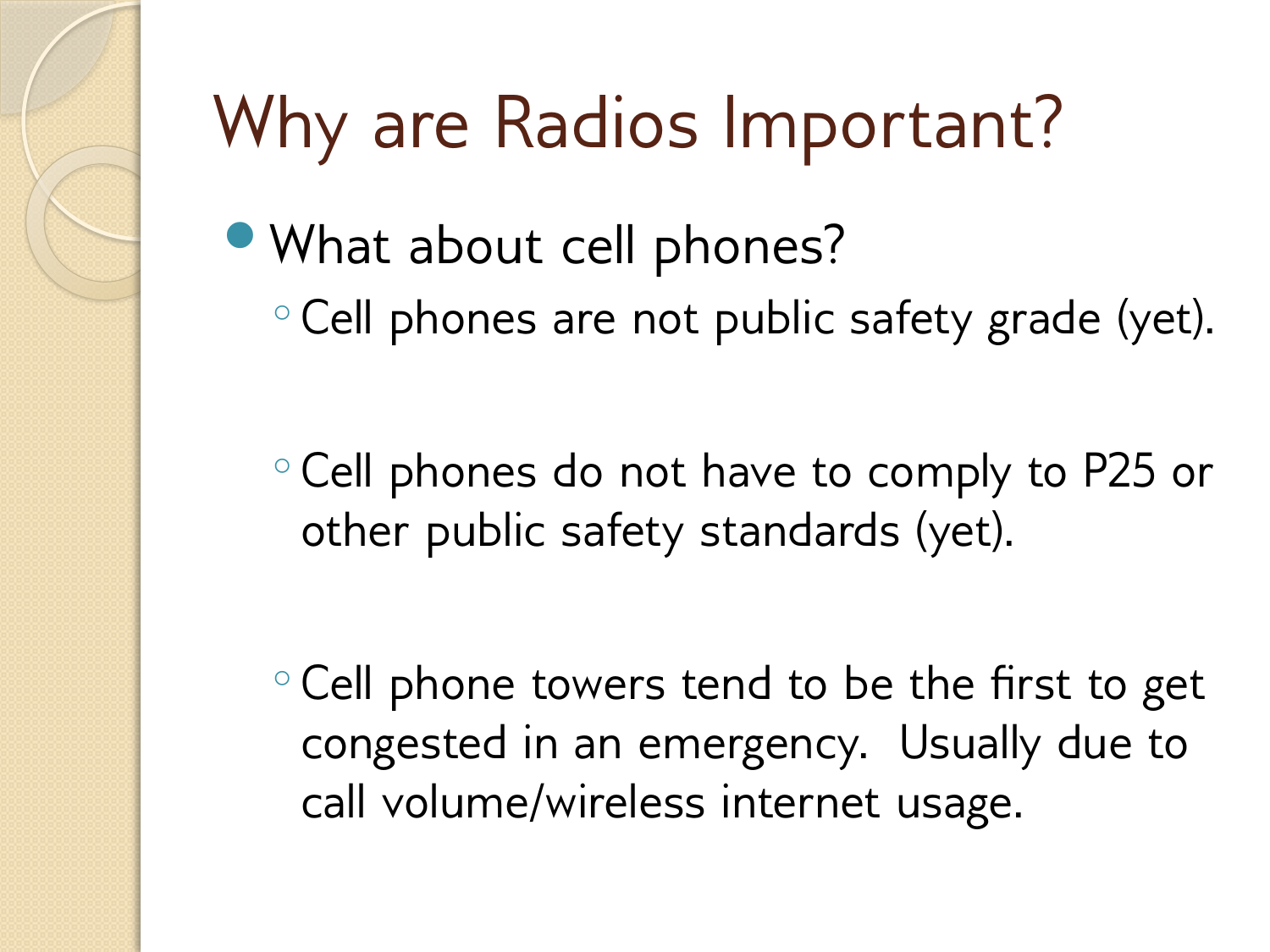

# Why are Radios Important?
What about cell phones?
Cell phones are not public safety grade (yet).

Cell phones do not have to comply to P25 or other public safety standards (yet).

Cell phone towers tend to be the first to get congested in an emergency.  Usually due to call volume/wireless internet usage.